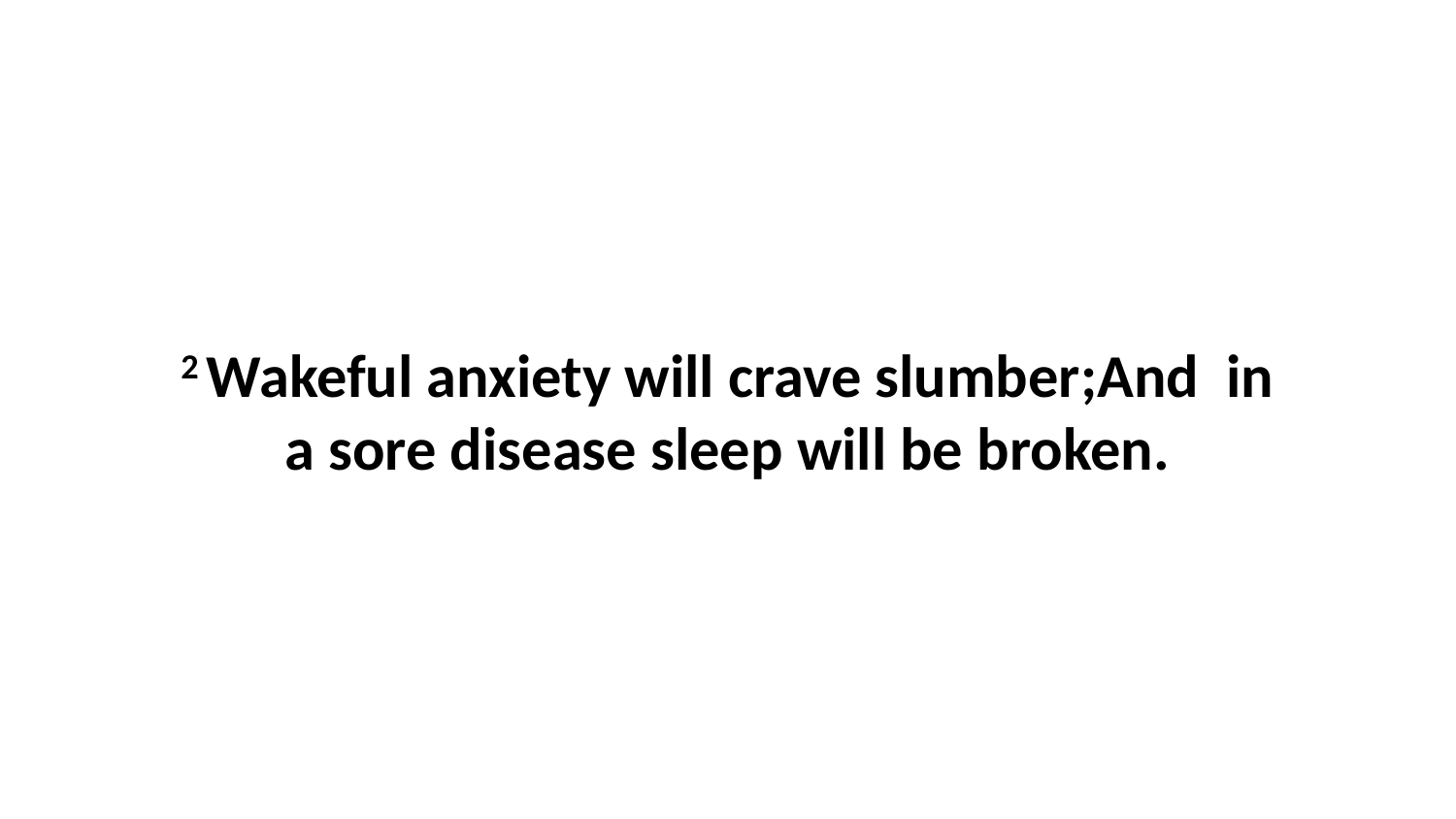

2 Wakeful anxiety will crave slumber;And  in a sore disease sleep will be broken.